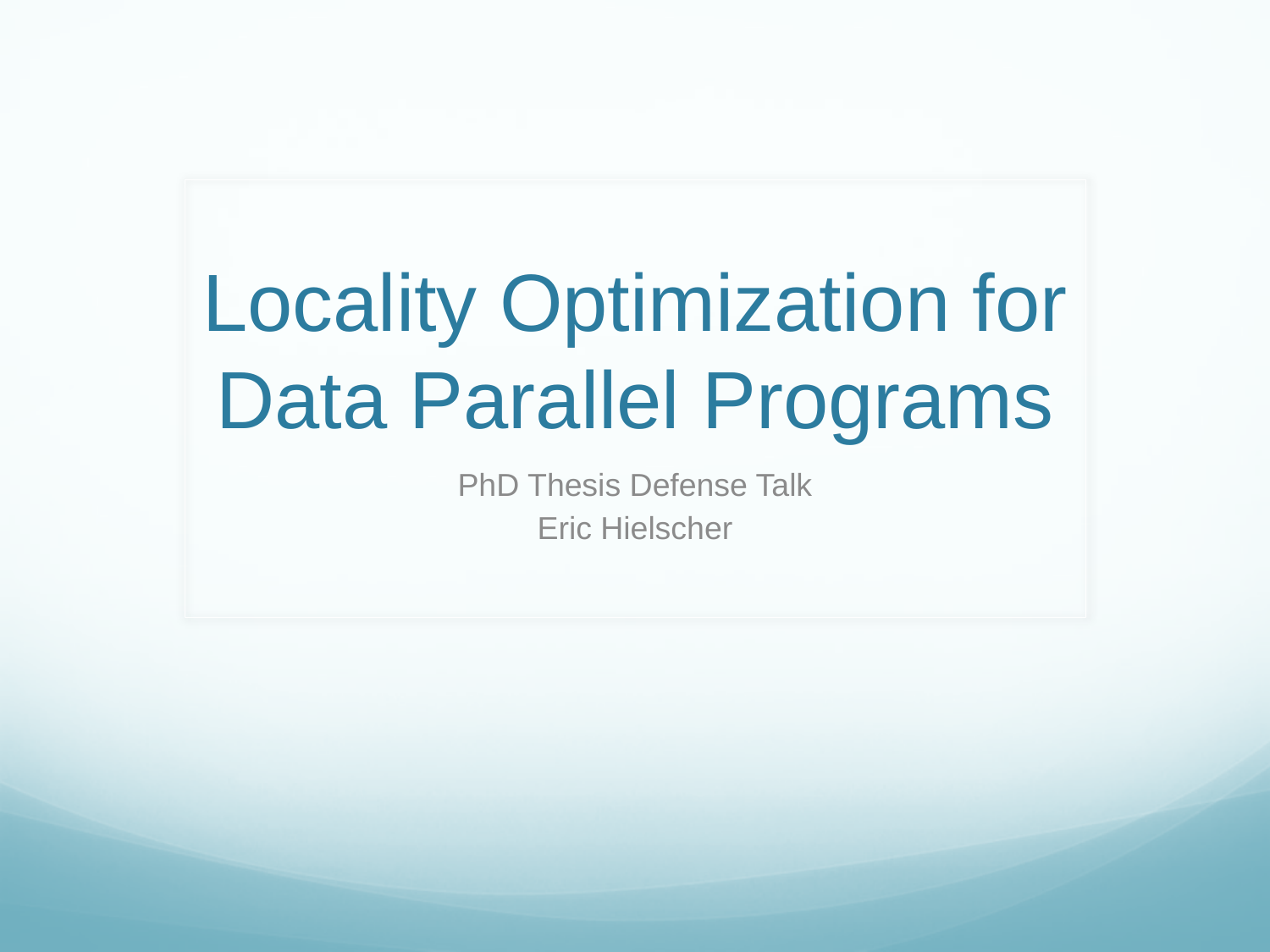

# Locality Optimization for Data Parallel Programs
PhD Thesis Defense Talk
Eric Hielscher